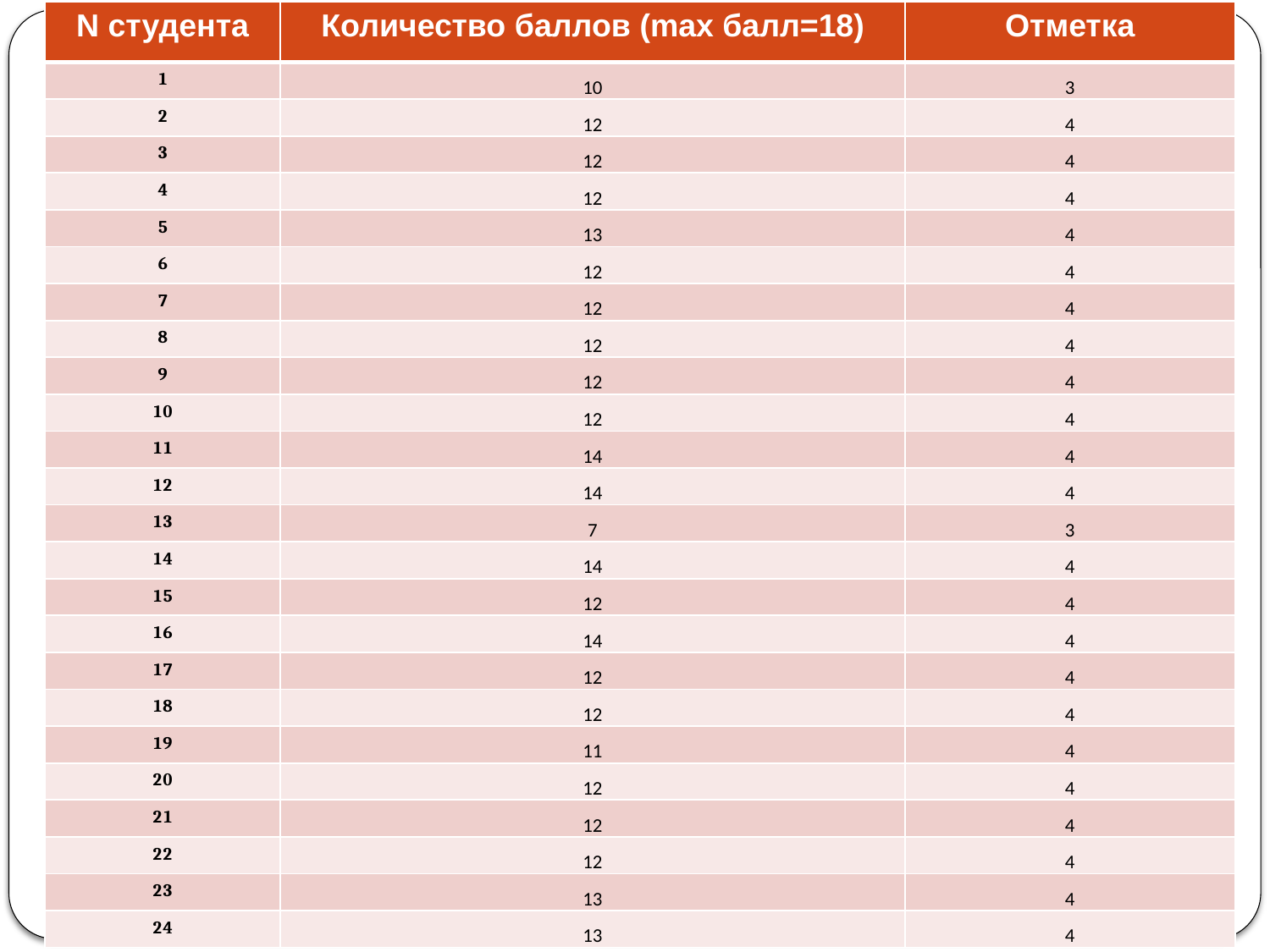

| N студента | Количество баллов (max балл=18) | Отметка |
| --- | --- | --- |
| 1 | 10 | 3 |
| 2 | 12 | 4 |
| 3 | 12 | 4 |
| 4 | 12 | 4 |
| 5 | 13 | 4 |
| 6 | 12 | 4 |
| 7 | 12 | 4 |
| 8 | 12 | 4 |
| 9 | 12 | 4 |
| 10 | 12 | 4 |
| 11 | 14 | 4 |
| 12 | 14 | 4 |
| 13 | 7 | 3 |
| 14 | 14 | 4 |
| 15 | 12 | 4 |
| 16 | 14 | 4 |
| 17 | 12 | 4 |
| 18 | 12 | 4 |
| 19 | 11 | 4 |
| 20 | 12 | 4 |
| 21 | 12 | 4 |
| 22 | 12 | 4 |
| 23 | 13 | 4 |
| 24 | 13 | 4 |